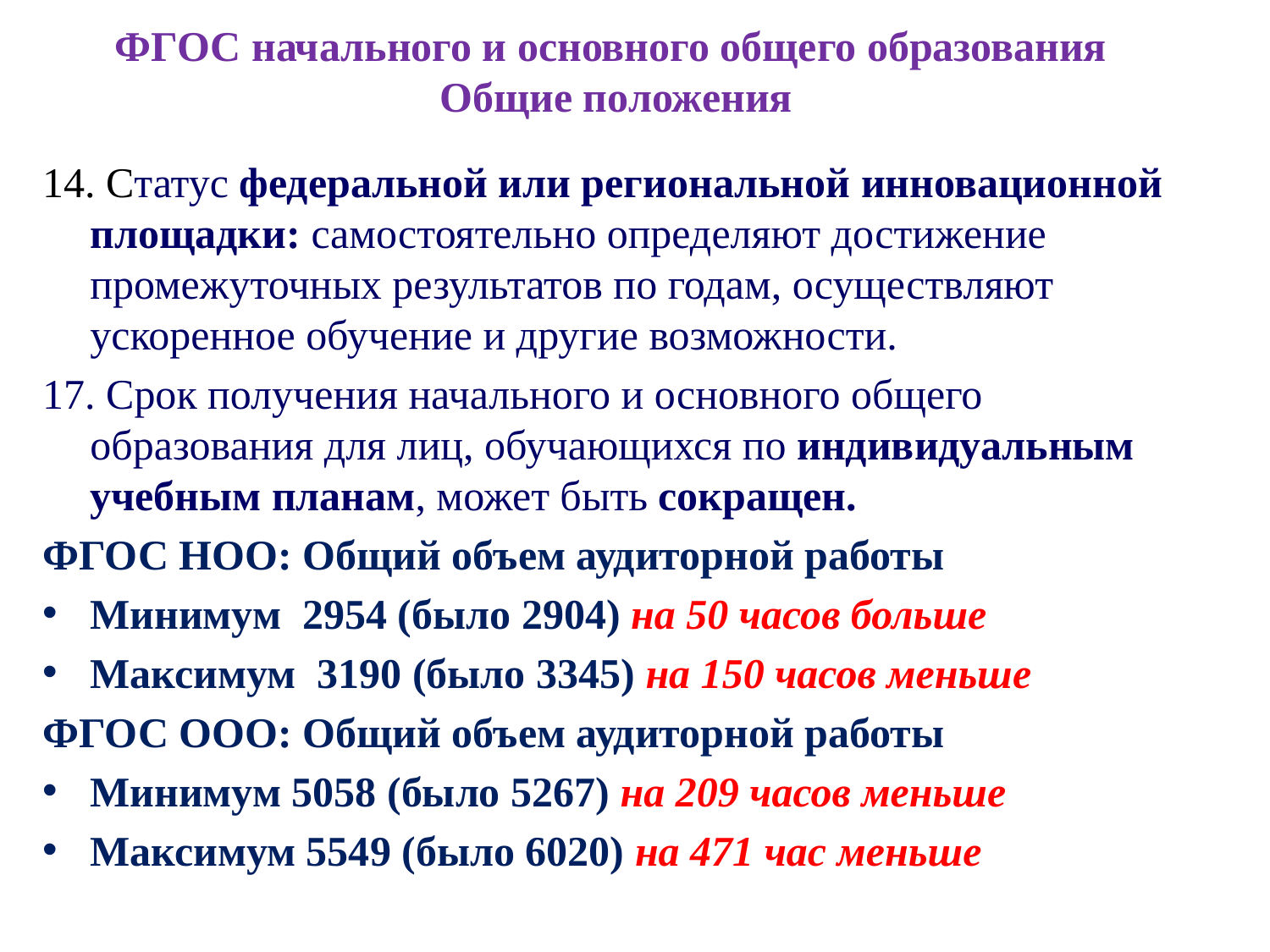

# ФГОС начального и основного общего образования Общие положения
14. Статус федеральной или региональной инновационной площадки: самостоятельно определяют достижение промежуточных результатов по годам, осуществляют ускоренное обучение и другие возможности.
17. Срок получения начального и основного общего образования для лиц, обучающихся по индивидуальным учебным планам, может быть сокращен.
ФГОС НОО: Общий объем аудиторной работы
Минимум  2954 (было 2904) на 50 часов больше
Максимум  3190 (было 3345) на 150 часов меньше
ФГОС ООО: Общий объем аудиторной работы
Минимум 5058 (было 5267) на 209 часов меньше
Максимум 5549 (было 6020) на 471 час меньше